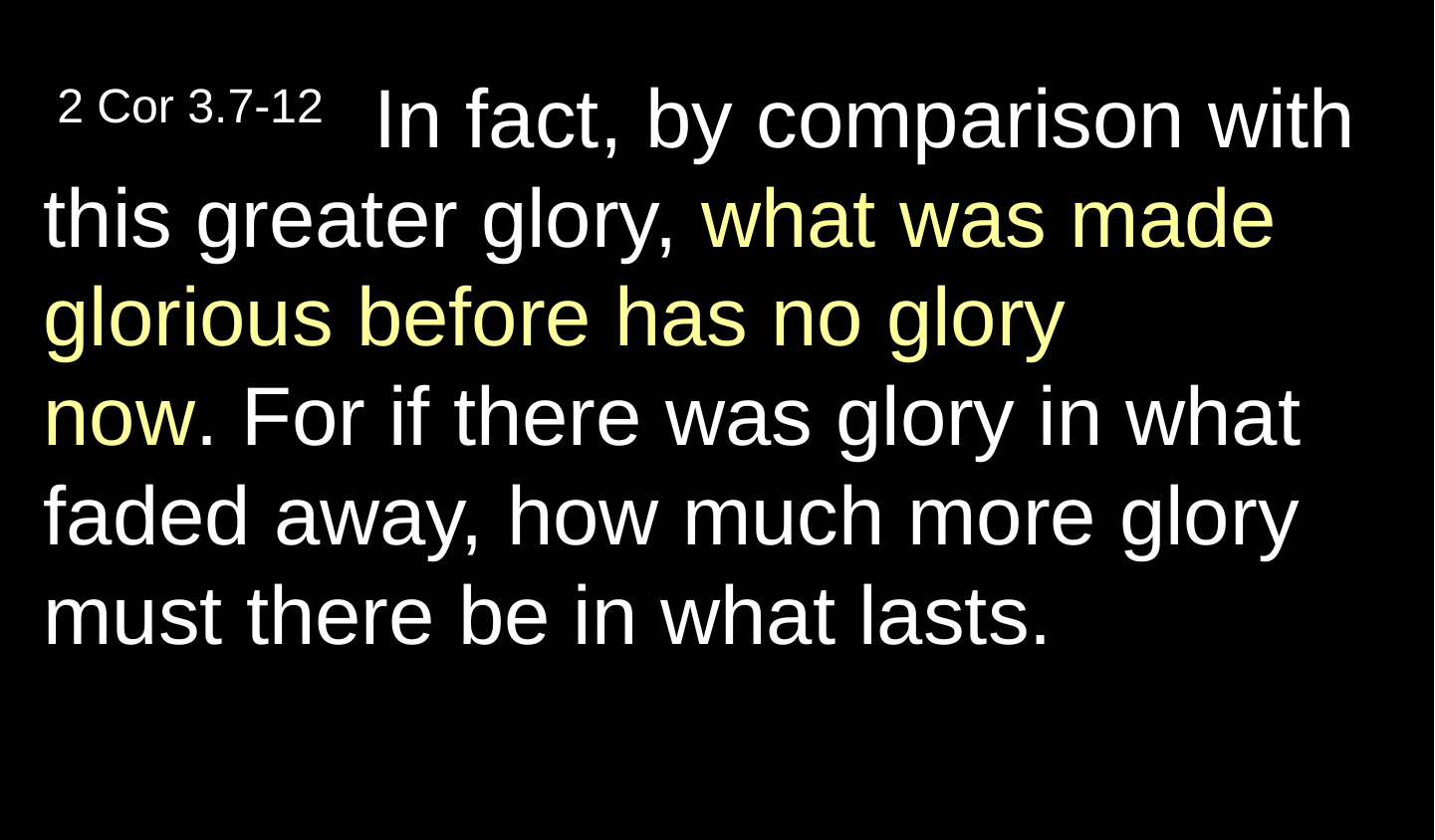

2 Cor 3.7-12   In fact, by comparison with this greater glory, what was made glorious before has no glory now. For if there was glory in what faded away, how much more glory must there be in what lasts.